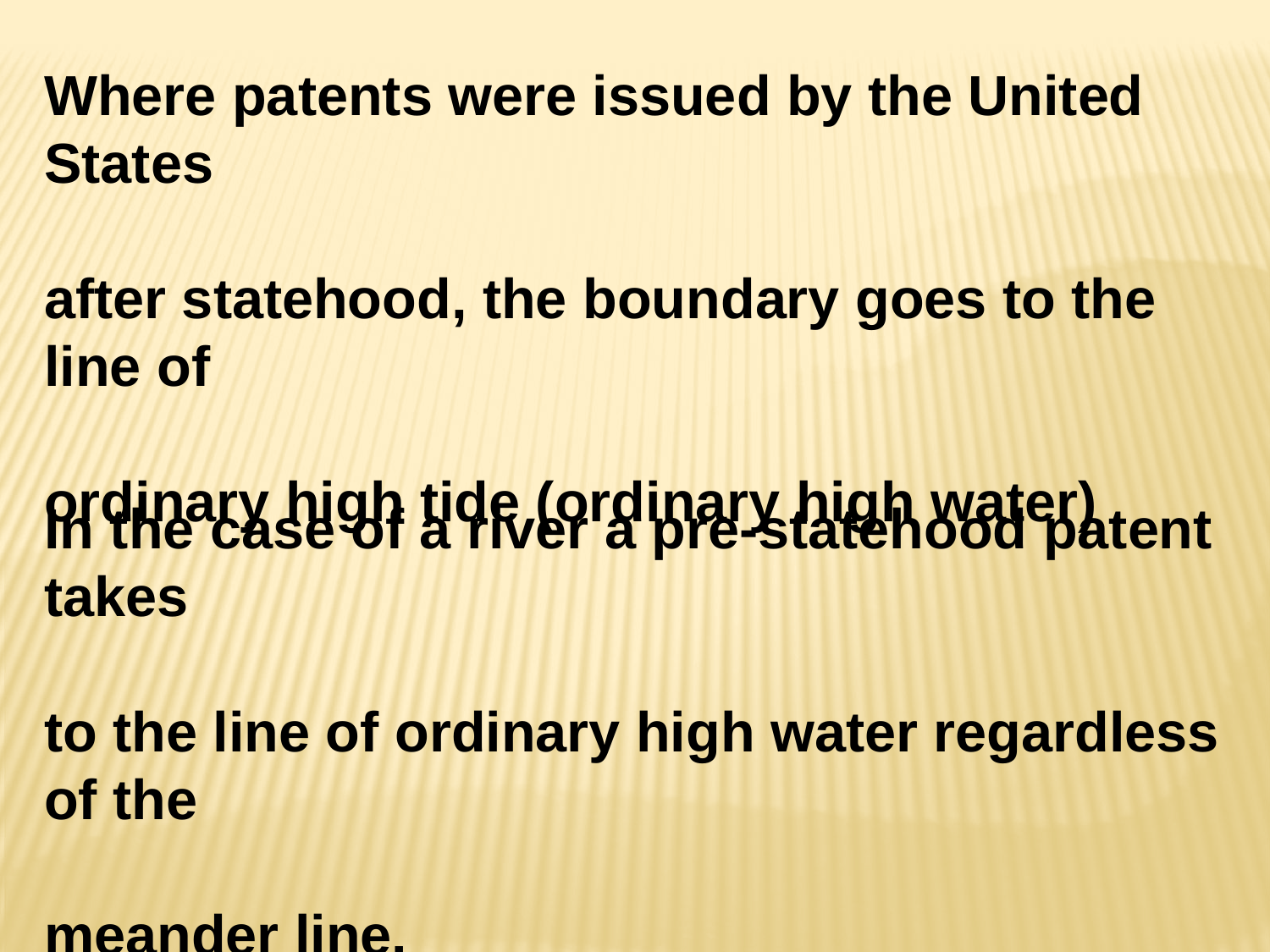

Where patents were issued by the United States

after statehood, the boundary goes to the line of

ordinary high tide (ordinary high water)
In the case of a river a pre-statehood patent takes

to the line of ordinary high water regardless of the

meander line.